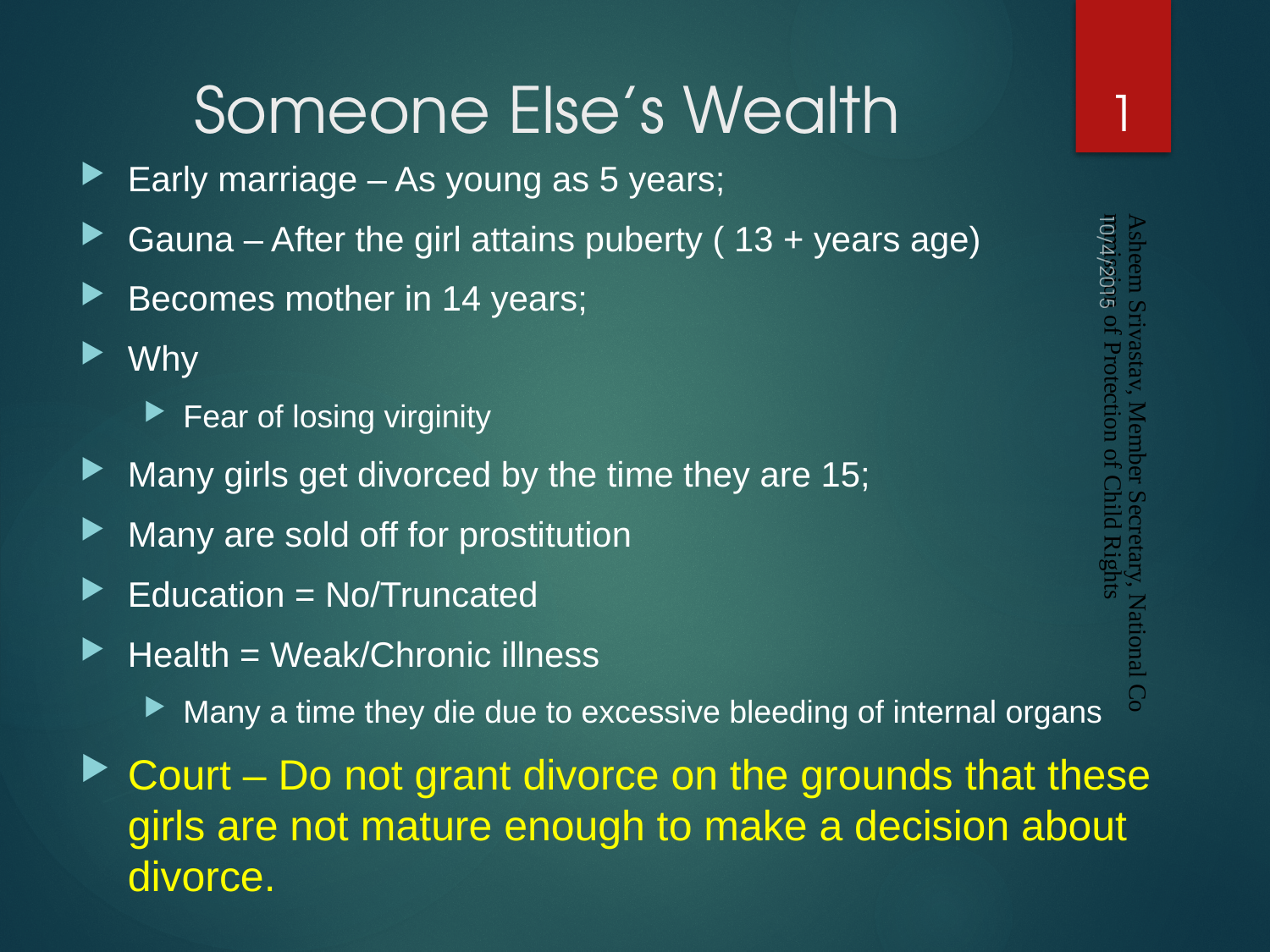

20
# Someone Else’s Wealth
Early marriage – As young as 5 years;
Gauna – After the girl attains puberty ( 13 + years age)
Becomes mother in 14 years;
Why
Fear of losing virginity
Many girls get divorced by the time they are 15;
Many are sold off for prostitution
Education = No/Truncated
Health = Weak/Chronic illness
Many a time they die due to excessive bleeding of internal organs
Court – Do not grant divorce on the grounds that these girls are not mature enough to make a decision about divorce.

10/4/2015
Asheem Srivastav, Member Secretary, National Commission of Protection of Child Rights